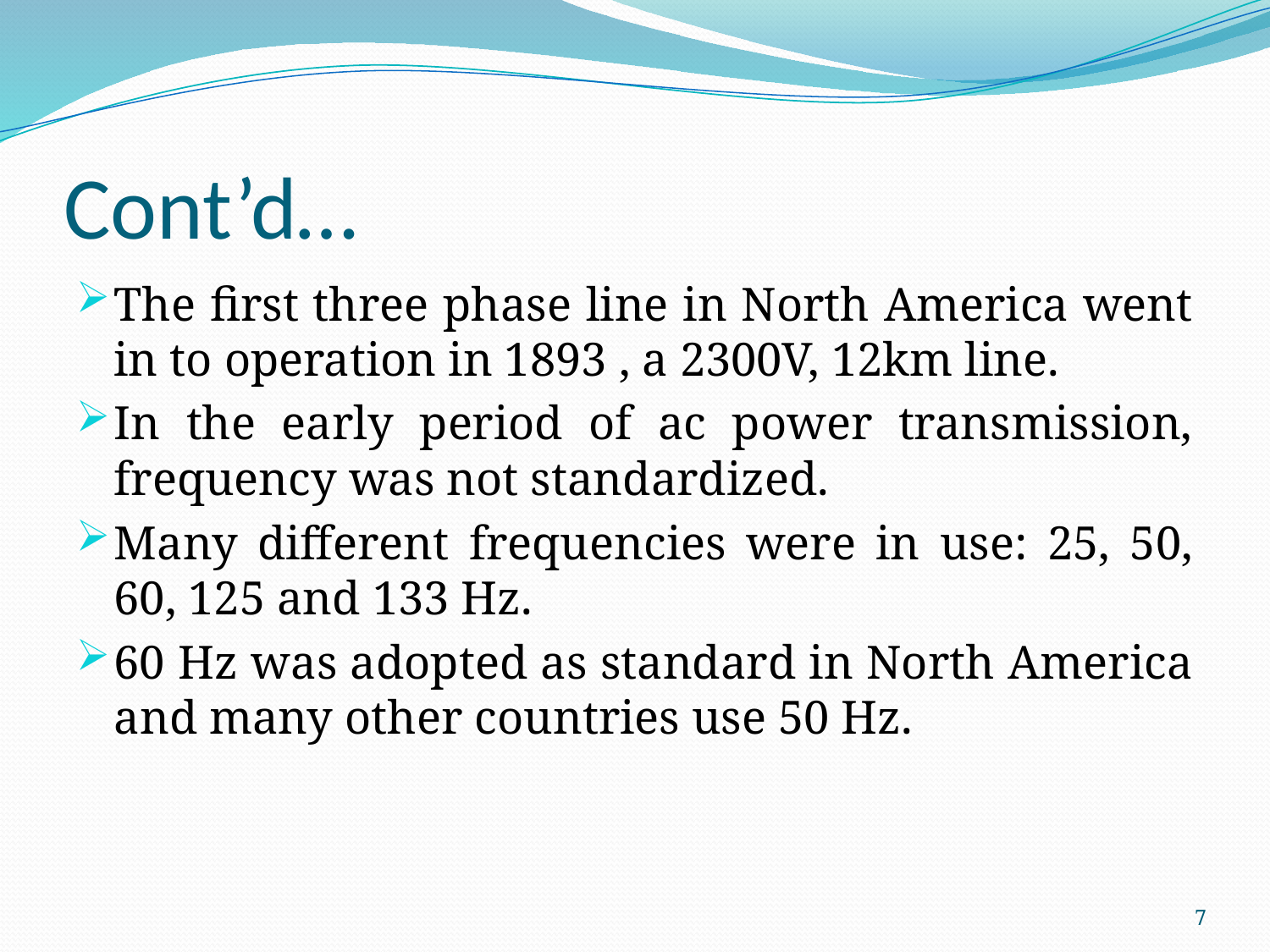

# Cont’d…
The first three phase line in North America went in to operation in 1893 , a 2300V, 12km line.
In the early period of ac power transmission, frequency was not standardized.
Many different frequencies were in use: 25, 50, 60, 125 and 133 Hz.
60 Hz was adopted as standard in North America and many other countries use 50 Hz.

7